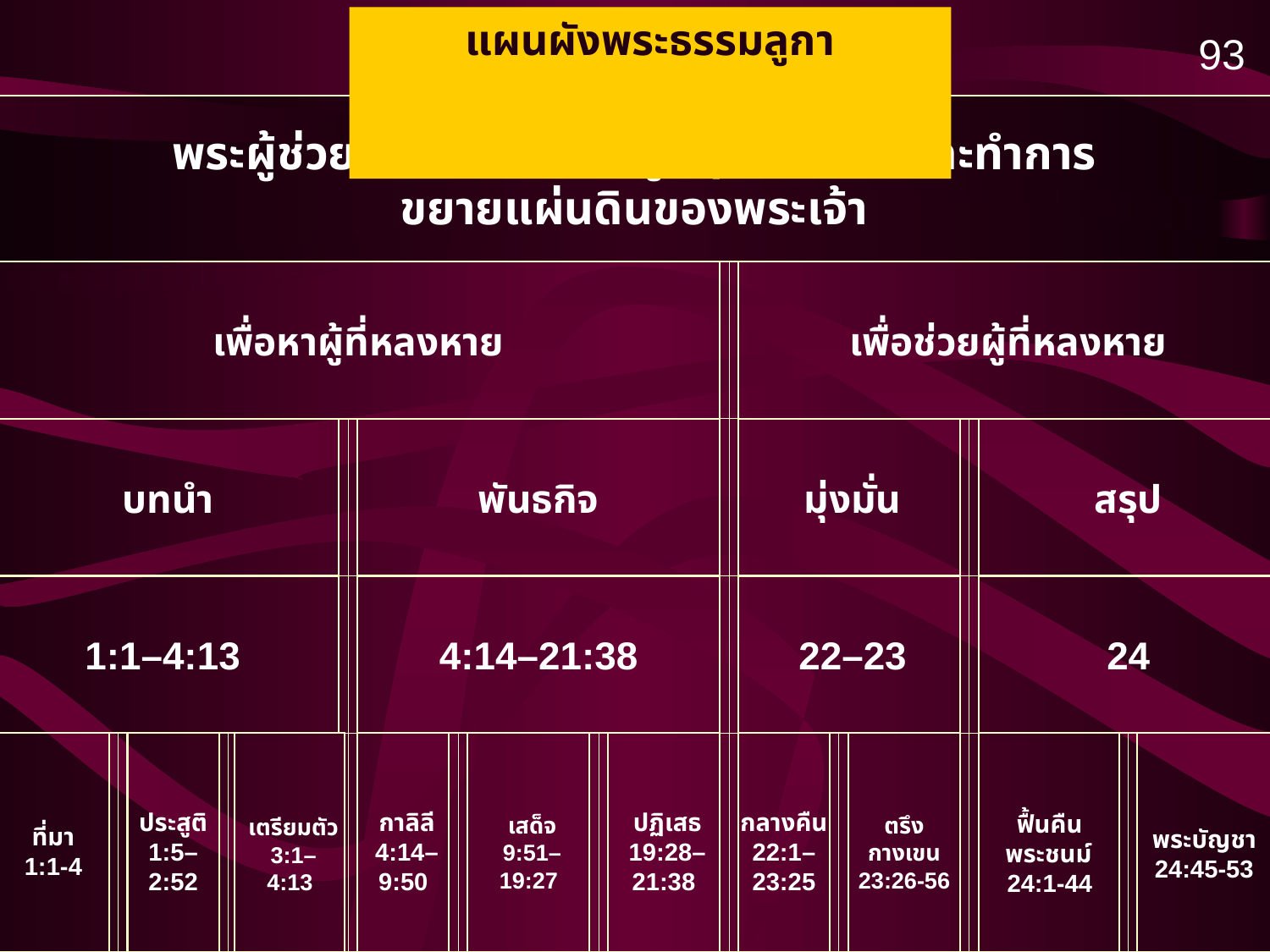

แผนผังพระธรรมลูกา
93

พระผู้ช่วยให้รอดของโลกผู้มีฤทธิอำนาจและทำการ
ขยายแผ่นดินของพระเจ้า

เพื่อหาผู้ที่หลงหาย

เพื่อช่วยผู้ที่หลงหาย

บทนำ

พันธกิจ

มุ่งมั่น

สรุป

1:1–4:13

4:14–21:38

22–23

24

ที่มา
1:1-4

ประสูติ
1:5–
2:52

เตรียมตัว
3:1–
4:13

กาลิลี
4:14–
9:50

เสด็จ
9:51–
19:27

ปฏิเสธ
19:28–
21:38

กลางคืน
22:1–
23:25

ตรึงกางเขน
23:26-56

ฟื้นคืนพระชนม์
24:1-44

พระบัญชา
24:45-53